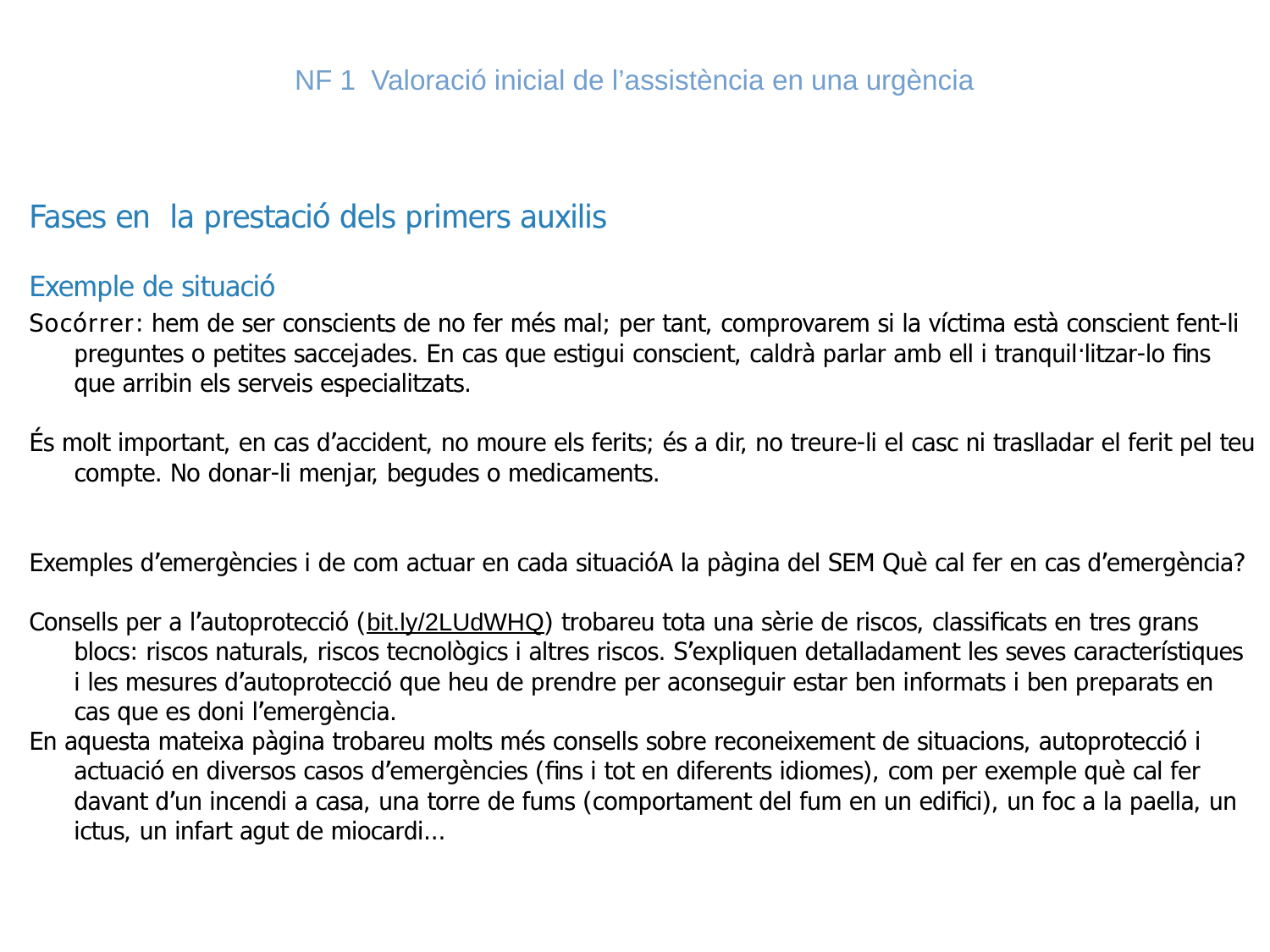

# NF 1  Valoració inicial de l’assistència en una urgència

Fases en  la prestació dels primers auxilis

Exemple de situació
Socórrer: hem de ser conscients de no fer més mal; per tant, comprovarem si la víctima està conscient fent-li preguntes o petites saccejades. En cas que estigui conscient, caldrà parlar amb ell i tranquil·litzar-lo fins que arribin els serveis especialitzats.

És molt important, en cas d’accident, no moure els ferits; és a dir, no treure-li el casc ni traslladar el ferit pel teu compte. No donar-li menjar, begudes o medicaments.

Exemples d’emergències i de com actuar en cada situacióA la pàgina del SEM Què cal fer en cas d’emergència?

Consells per a l’autoprotecció (bit.ly/2LUdWHQ) trobareu tota una sèrie de riscos, classificats en tres grans blocs: riscos naturals, riscos tecnològics i altres riscos. S’expliquen detalladament les seves característiques i les mesures d’autoprotecció que heu de prendre per aconseguir estar ben informats i ben preparats en cas que es doni l’emergència.
En aquesta mateixa pàgina trobareu molts més consells sobre reconeixement de situacions, autoprotecció i actuació en diversos casos d’emergències (fins i tot en diferents idiomes), com per exemple què cal fer davant d’un incendi a casa, una torre de fums (comportament del fum en un edifici), un foc a la paella, un ictus, un infart agut de miocardi...